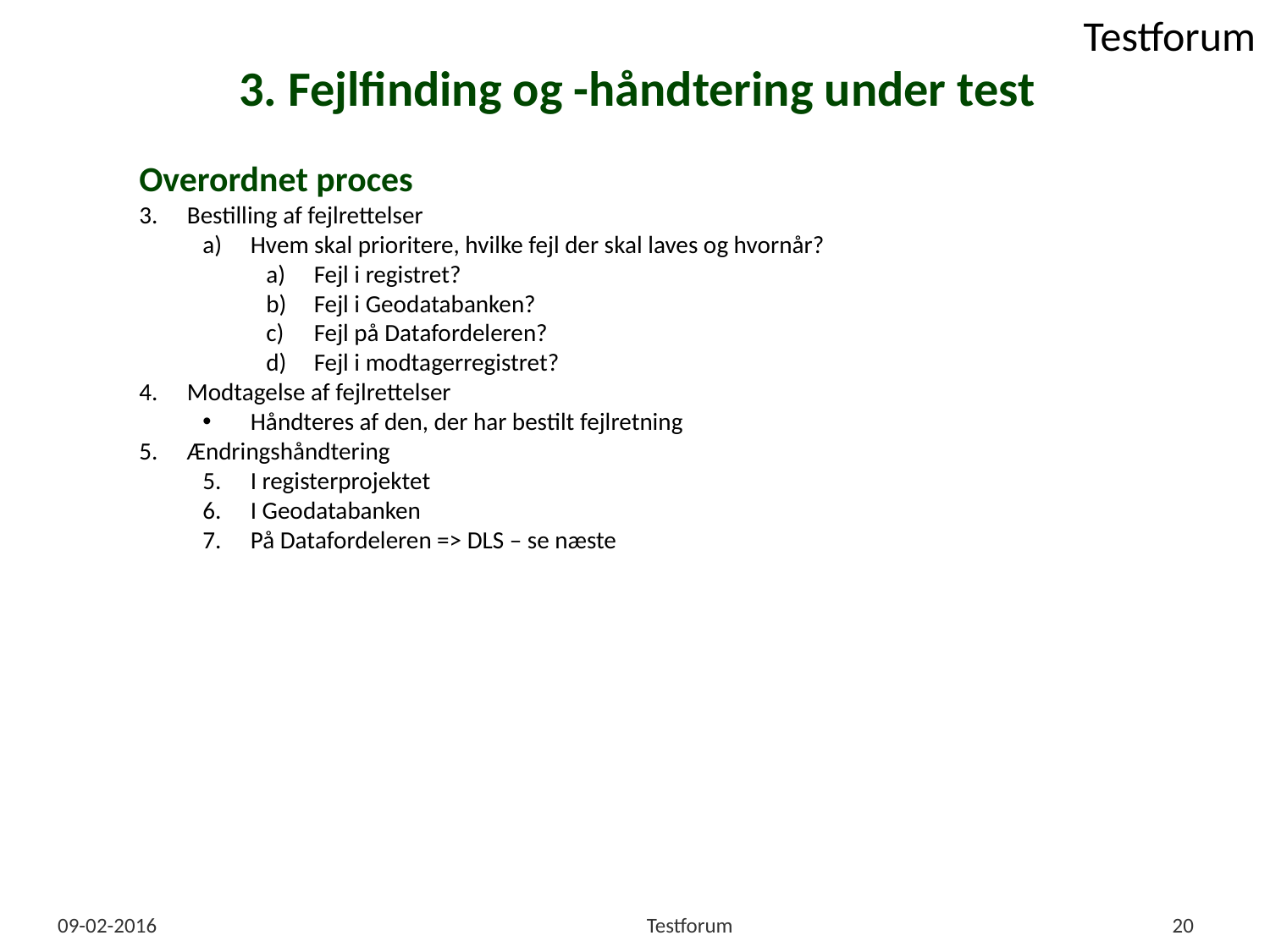

# 3. Fejlfinding og -håndtering under test
Overordnet proces
Bestilling af fejlrettelser
Hvem skal prioritere, hvilke fejl der skal laves og hvornår?
Fejl i registret?
Fejl i Geodatabanken?
Fejl på Datafordeleren?
Fejl i modtagerregistret?
Modtagelse af fejlrettelser
Håndteres af den, der har bestilt fejlretning
Ændringshåndtering
I registerprojektet
I Geodatabanken
På Datafordeleren => DLS – se næste

09-02-2016
Testforum
20